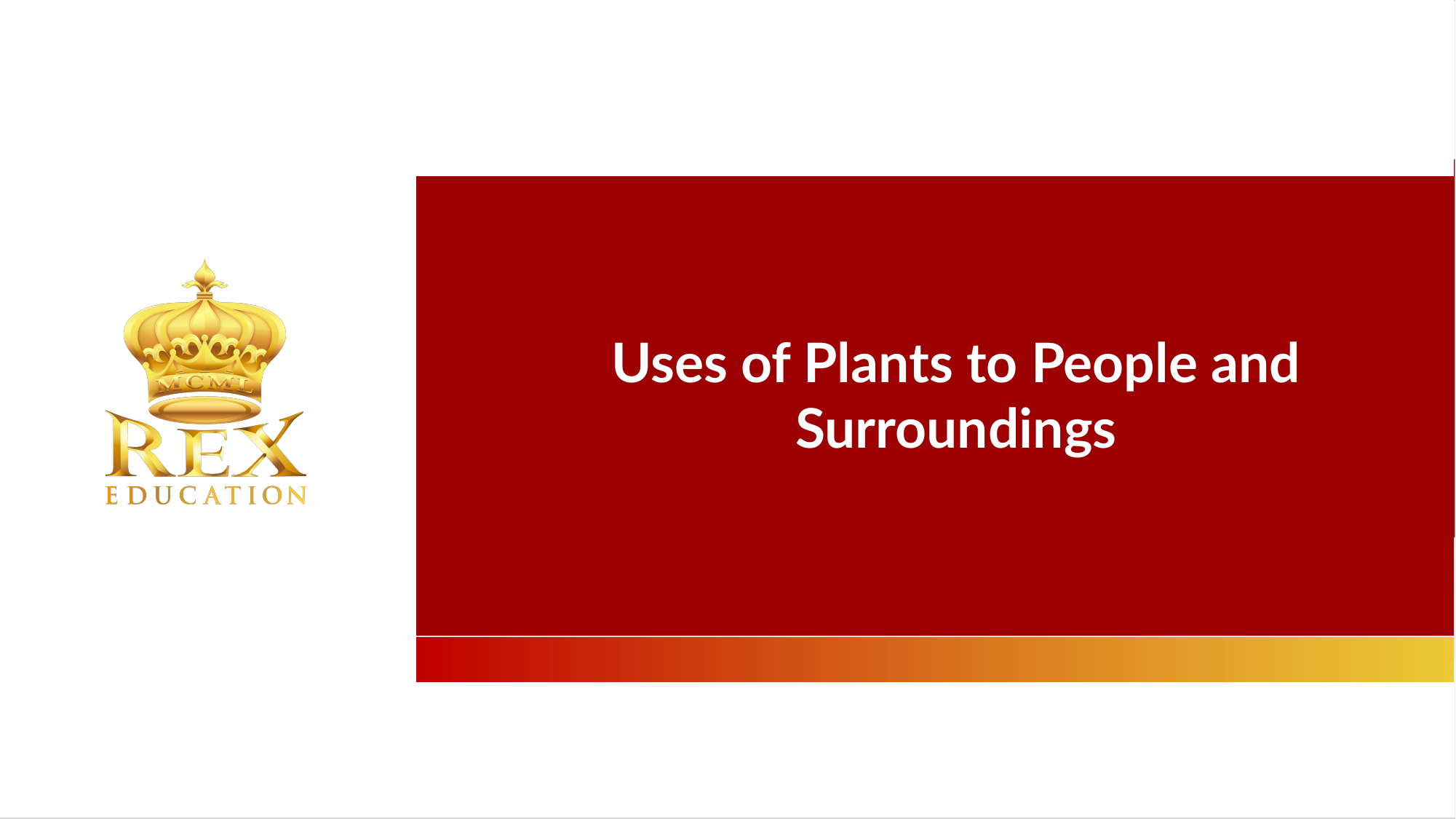

Uses of Plants to People and Surroundings